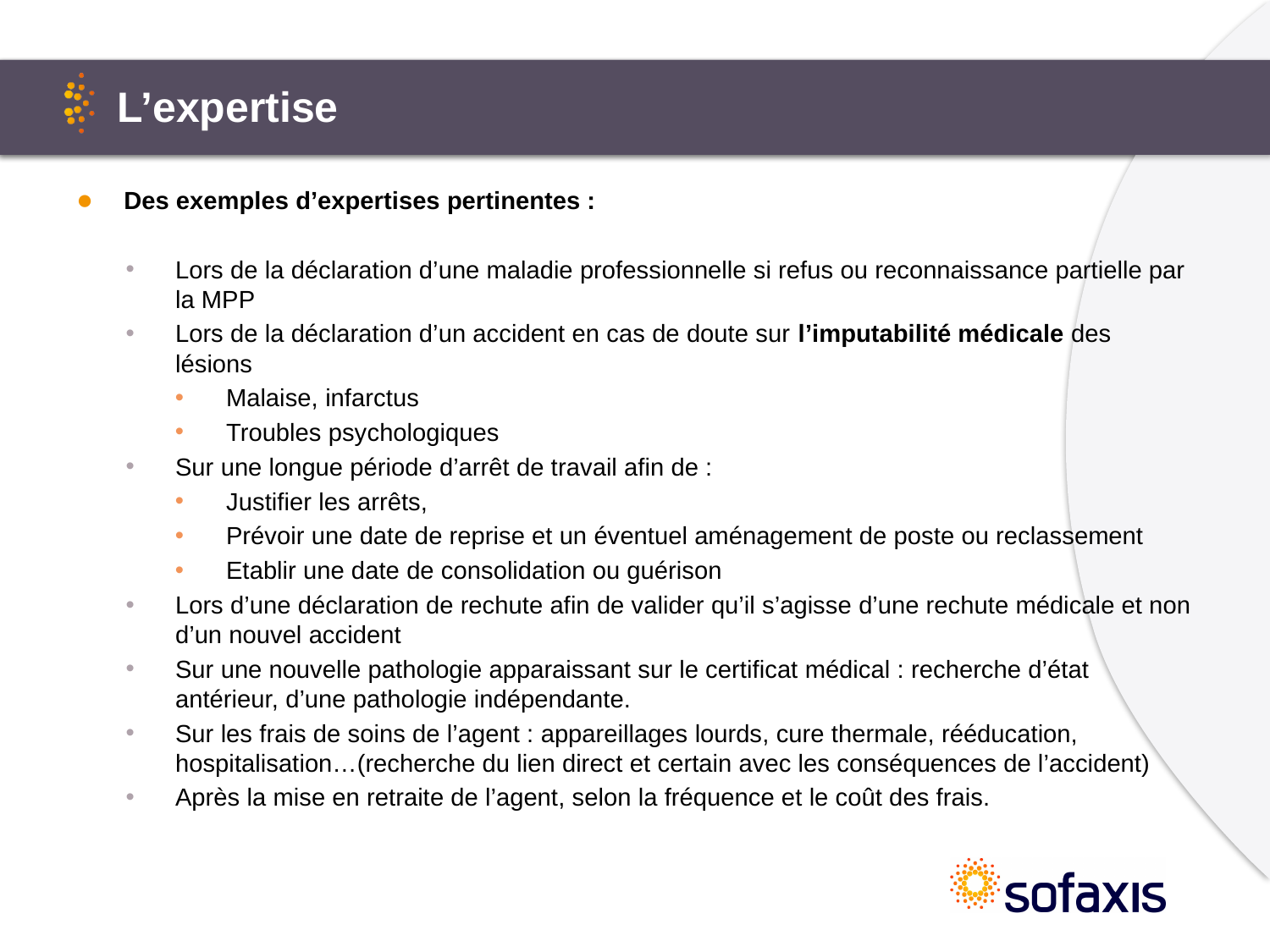

# L’expertise
Des exemples d’expertises pertinentes :

Lors de la déclaration d’une maladie professionnelle si refus ou reconnaissance partielle par la MPP
Lors de la déclaration d’un accident en cas de doute sur l’imputabilité médicale des lésions
Malaise, infarctus
Troubles psychologiques
Sur une longue période d’arrêt de travail afin de :
Justifier les arrêts,
Prévoir une date de reprise et un éventuel aménagement de poste ou reclassement
Etablir une date de consolidation ou guérison
Lors d’une déclaration de rechute afin de valider qu’il s’agisse d’une rechute médicale et non d’un nouvel accident
Sur une nouvelle pathologie apparaissant sur le certificat médical : recherche d’état antérieur, d’une pathologie indépendante.
Sur les frais de soins de l’agent : appareillages lourds, cure thermale, rééducation, hospitalisation…(recherche du lien direct et certain avec les conséquences de l’accident)
Après la mise en retraite de l’agent, selon la fréquence et le coût des frais.